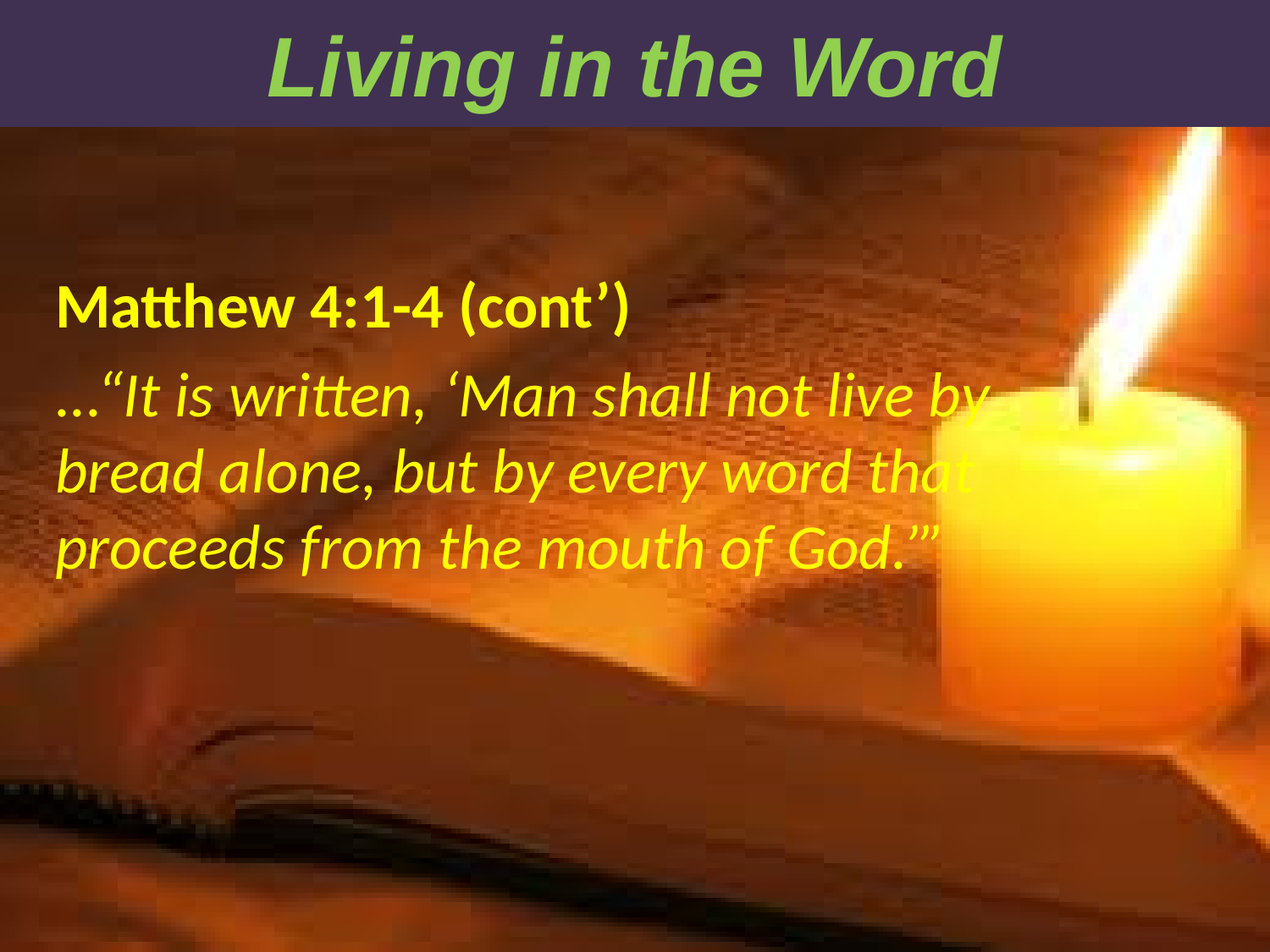

Living in the Word

Matthew 4:1-4 (cont’)
...“It is written, ‘Man shall not live by bread alone, but by every word that proceeds from the mouth of God.’”